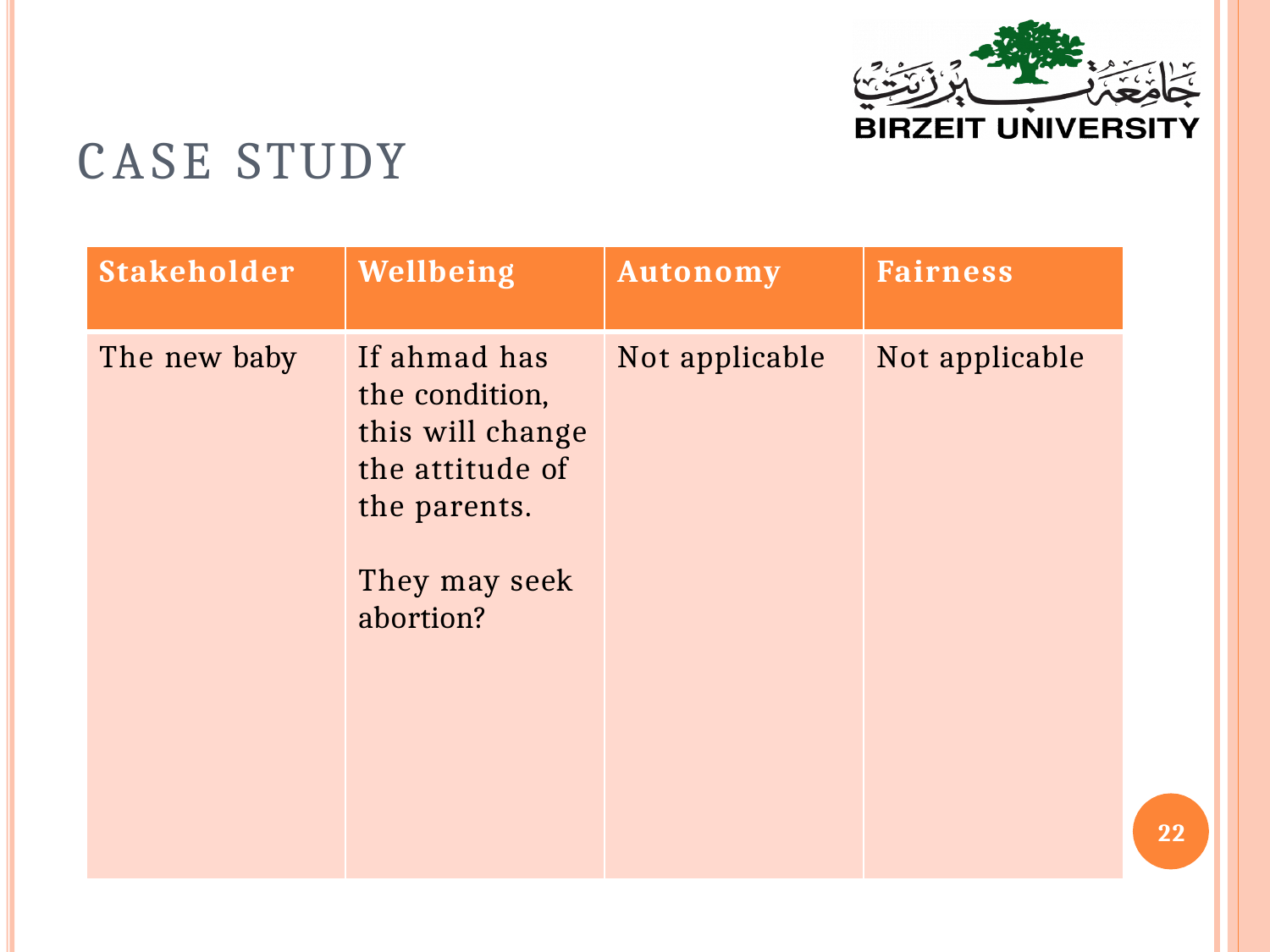

# Case Study
| Stakeholder | Wellbeing | Autonomy | Fairness |
| --- | --- | --- | --- |
| The new baby | If ahmad has the condition, this will change the attitude of the parents. They may seek abortion? | Not applicable | Not applicable |
22